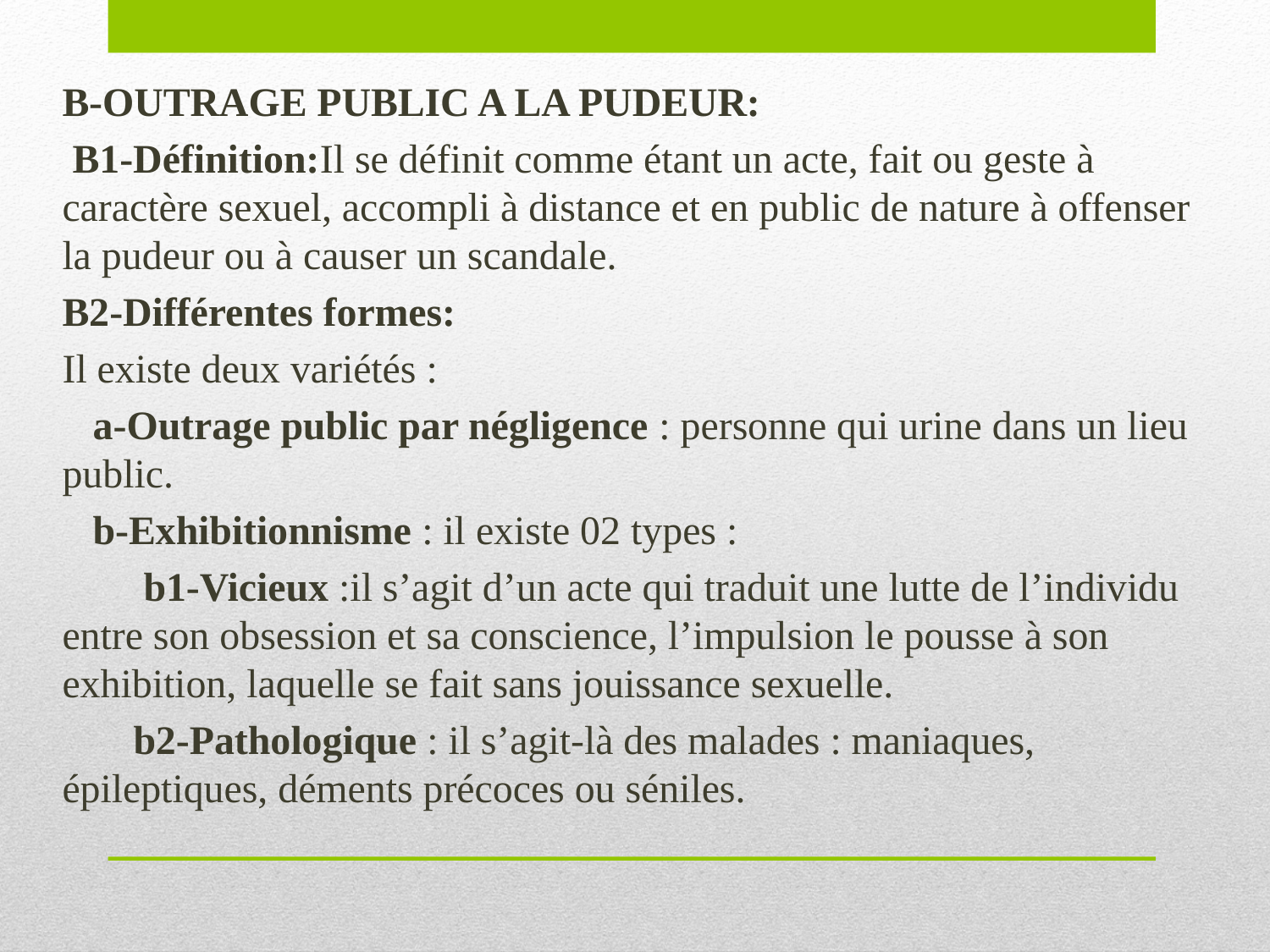

B-OUTRAGE PUBLIC A LA PUDEUR:
 B1-Définition:Il se définit comme étant un acte, fait ou geste à caractère sexuel, accompli à distance et en public de nature à offenser la pudeur ou à causer un scandale.
B2-Différentes formes:
Il existe deux variétés :
   a-Outrage public par négligence : personne qui urine dans un lieu public.
   b-Exhibitionnisme : il existe 02 types :
        b1-Vicieux :il s’agit d’un acte qui traduit une lutte de l’individu entre son obsession et sa conscience, l’impulsion le pousse à son exhibition, laquelle se fait sans jouissance sexuelle.
       b2-Pathologique : il s’agit-là des malades : maniaques, épileptiques, déments précoces ou séniles.